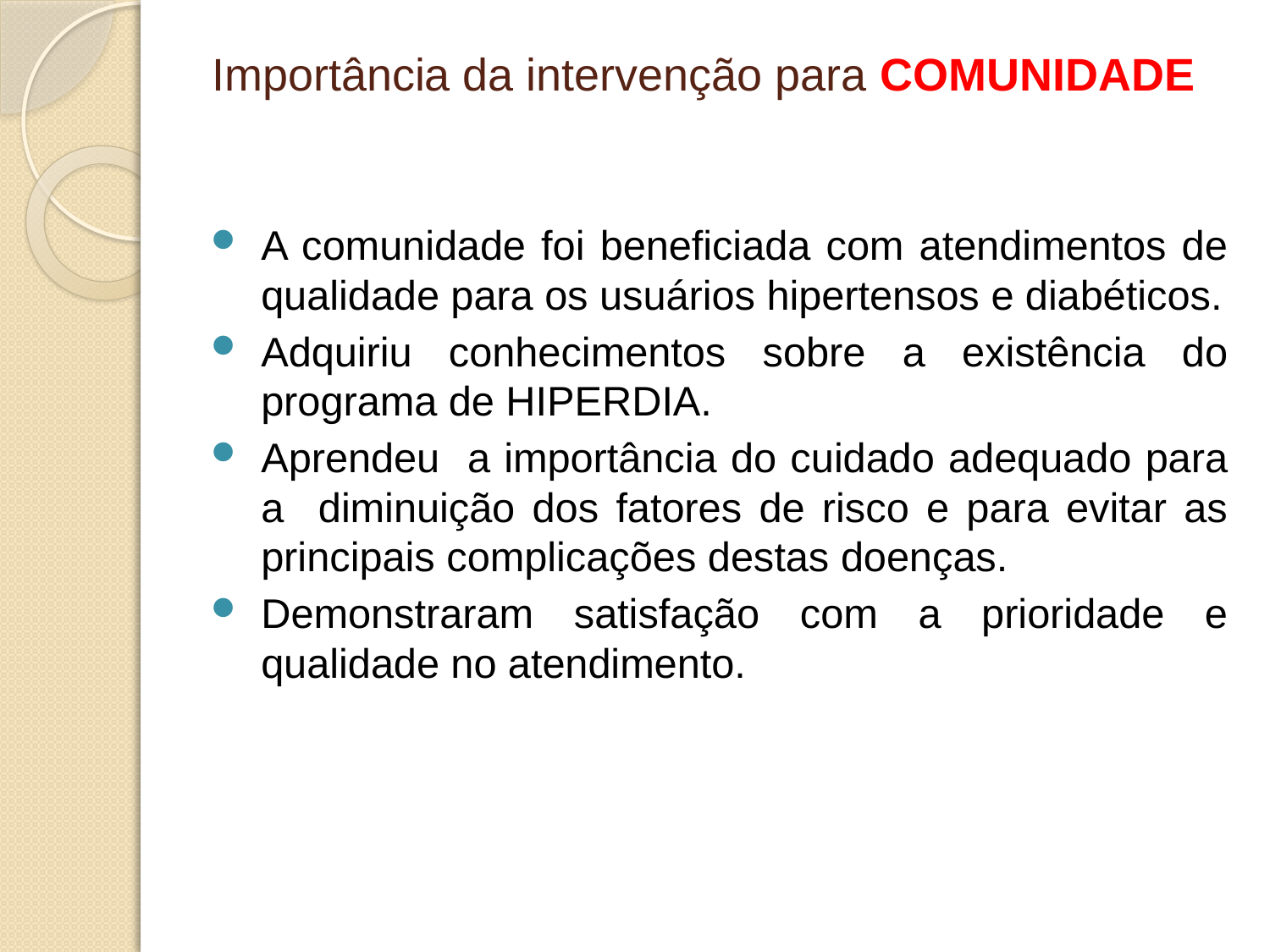

# Importância da intervenção para COMUNIDADE

A comunidade foi beneficiada com atendimentos de qualidade para os usuários hipertensos e diabéticos.
Adquiriu conhecimentos sobre a existência do programa de HIPERDIA.
Aprendeu  a importância do cuidado adequado para a  diminuição dos fatores de risco e para evitar as principais complicações destas doenças.
Demonstraram satisfação com a prioridade e qualidade no atendimento.